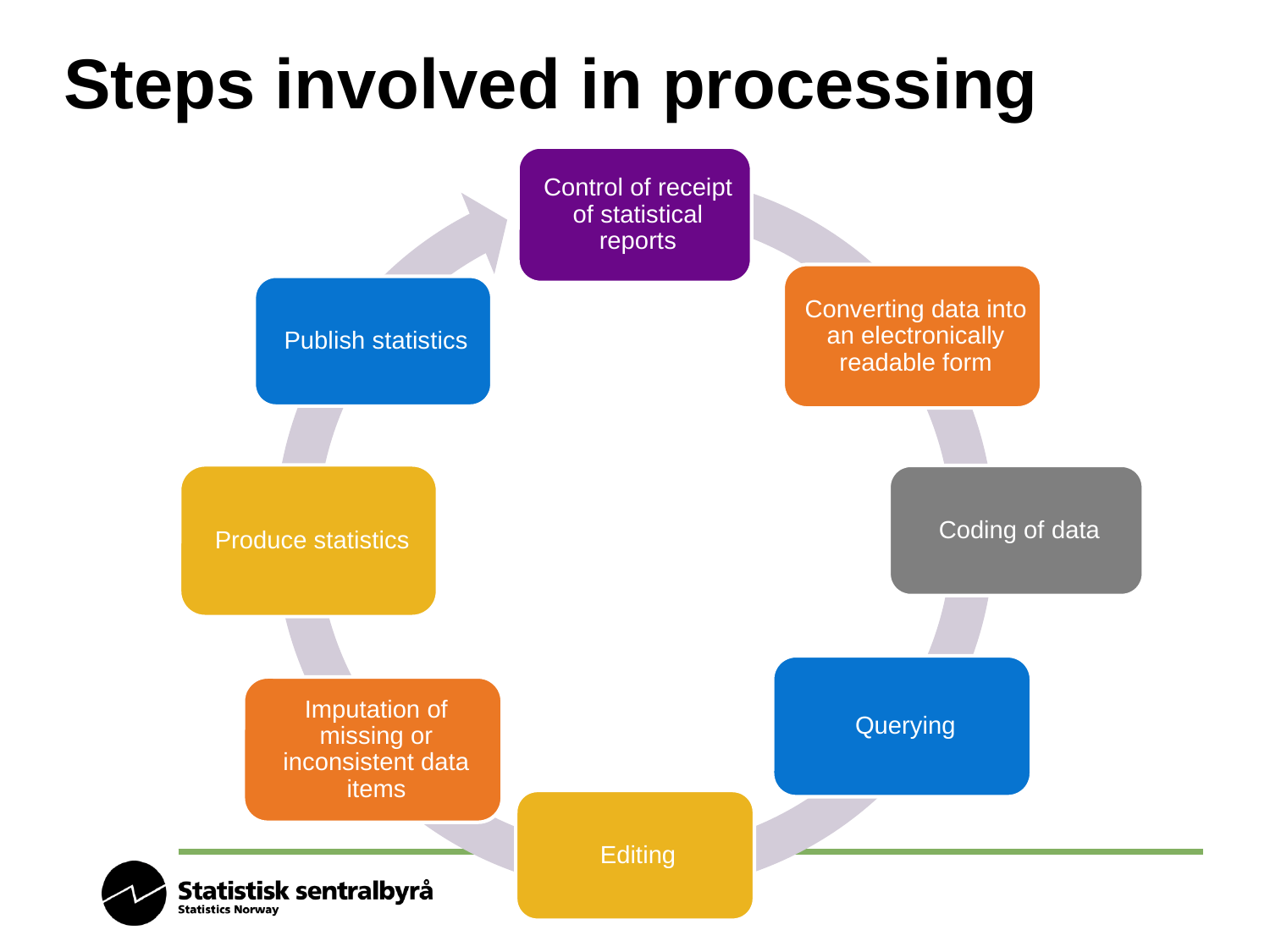

# Steps involved in processing
Control of receipt of statistical reports
Editing
Querying
Imputation of missing or inconsistent data items
Coding of data
Converting data into an electronically readable form
Produce statistics
Publish statistics